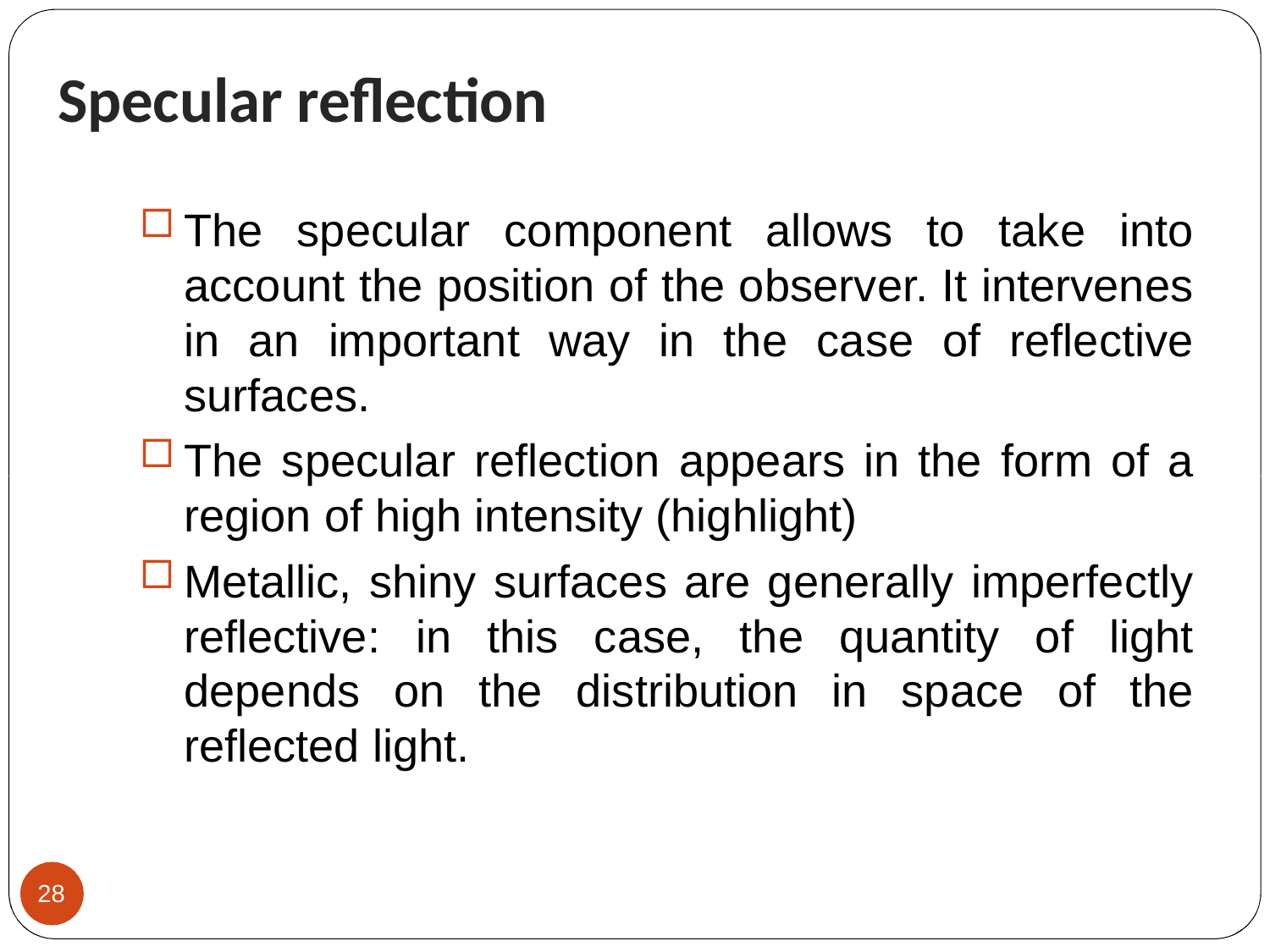

Specular reflection
The specular component allows to take into account the position of the observer. It intervenes in an important way in the case of reflective surfaces.
The specular reflection appears in the form of a region of high intensity (highlight)
Metallic, shiny surfaces are generally imperfectly reflective: in this case, the quantity of light depends on the distribution in space of the reflected light.

28